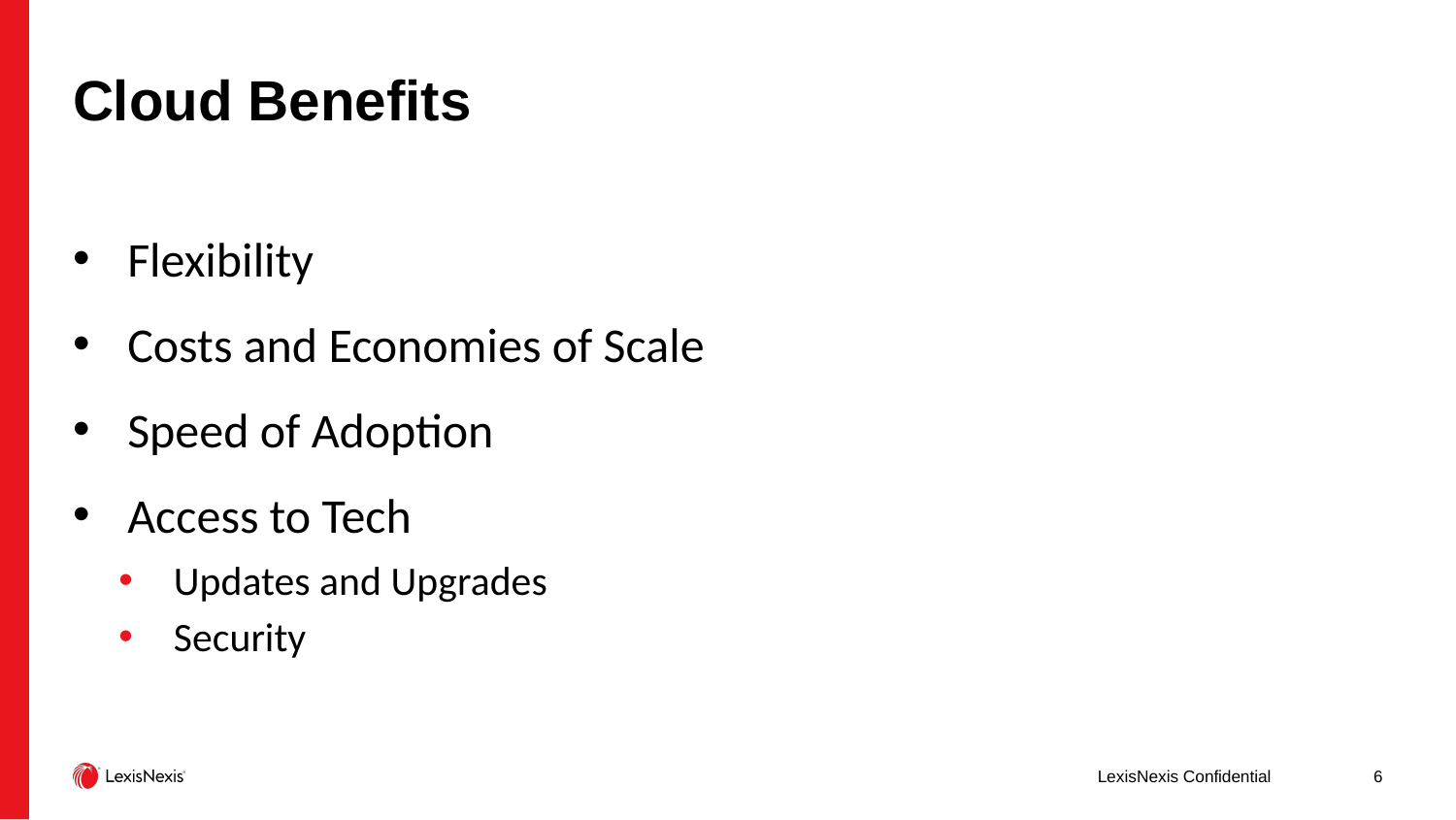

# Cloud Benefits
Flexibility
Costs and Economies of Scale
Speed of Adoption
Access to Tech
Updates and Upgrades
Security
LexisNexis Confidential
6